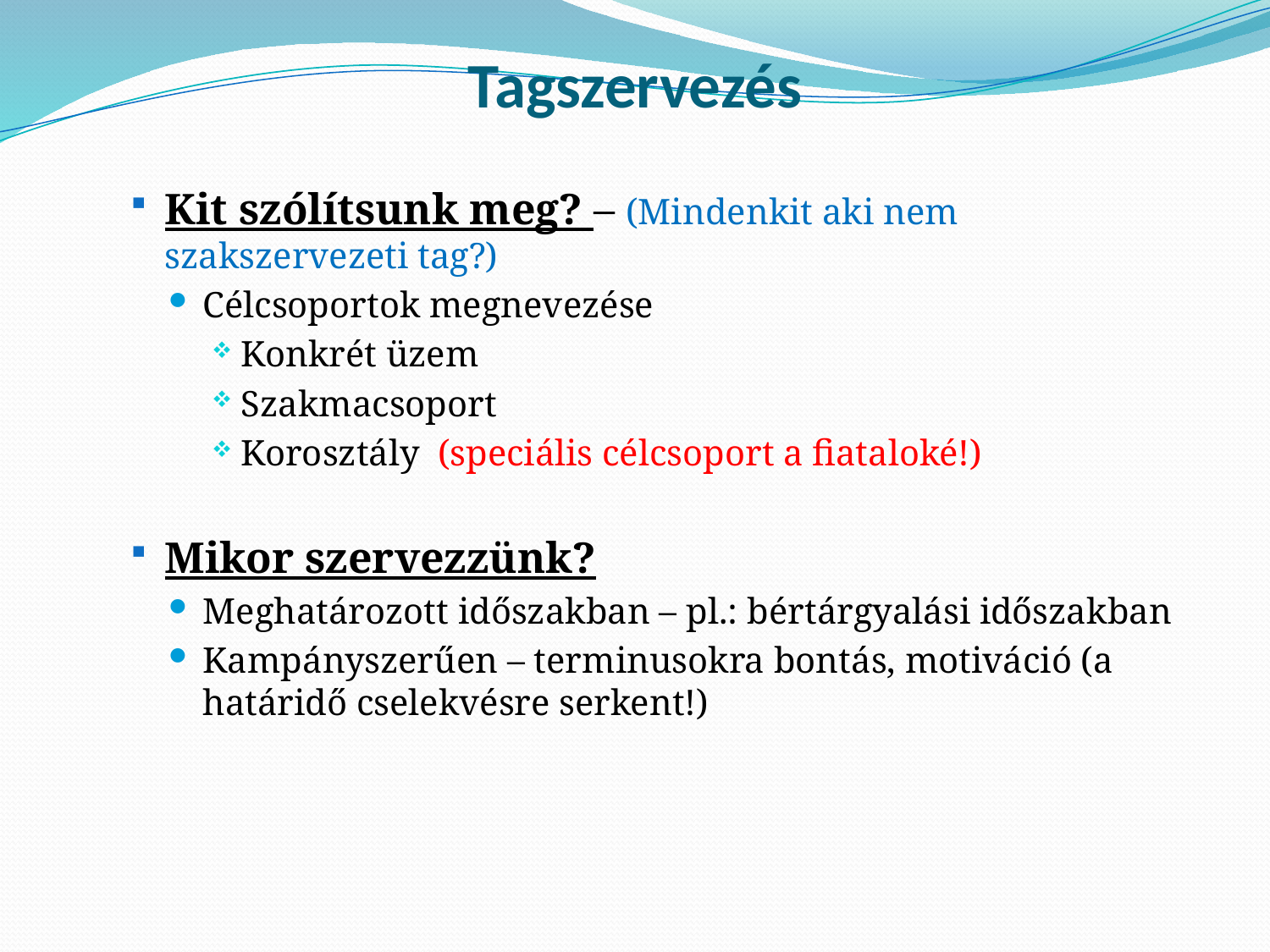

# Tagszervezés
Kit szólítsunk meg? – (Mindenkit aki nem szakszervezeti tag?)
Célcsoportok megnevezése
Konkrét üzem
Szakmacsoport
Korosztály  (speciális célcsoport a fiataloké!)

Mikor szervezzünk?
Meghatározott időszakban – pl.: bértárgyalási időszakban
Kampányszerűen – terminusokra bontás, motiváció (a határidő cselekvésre serkent!)